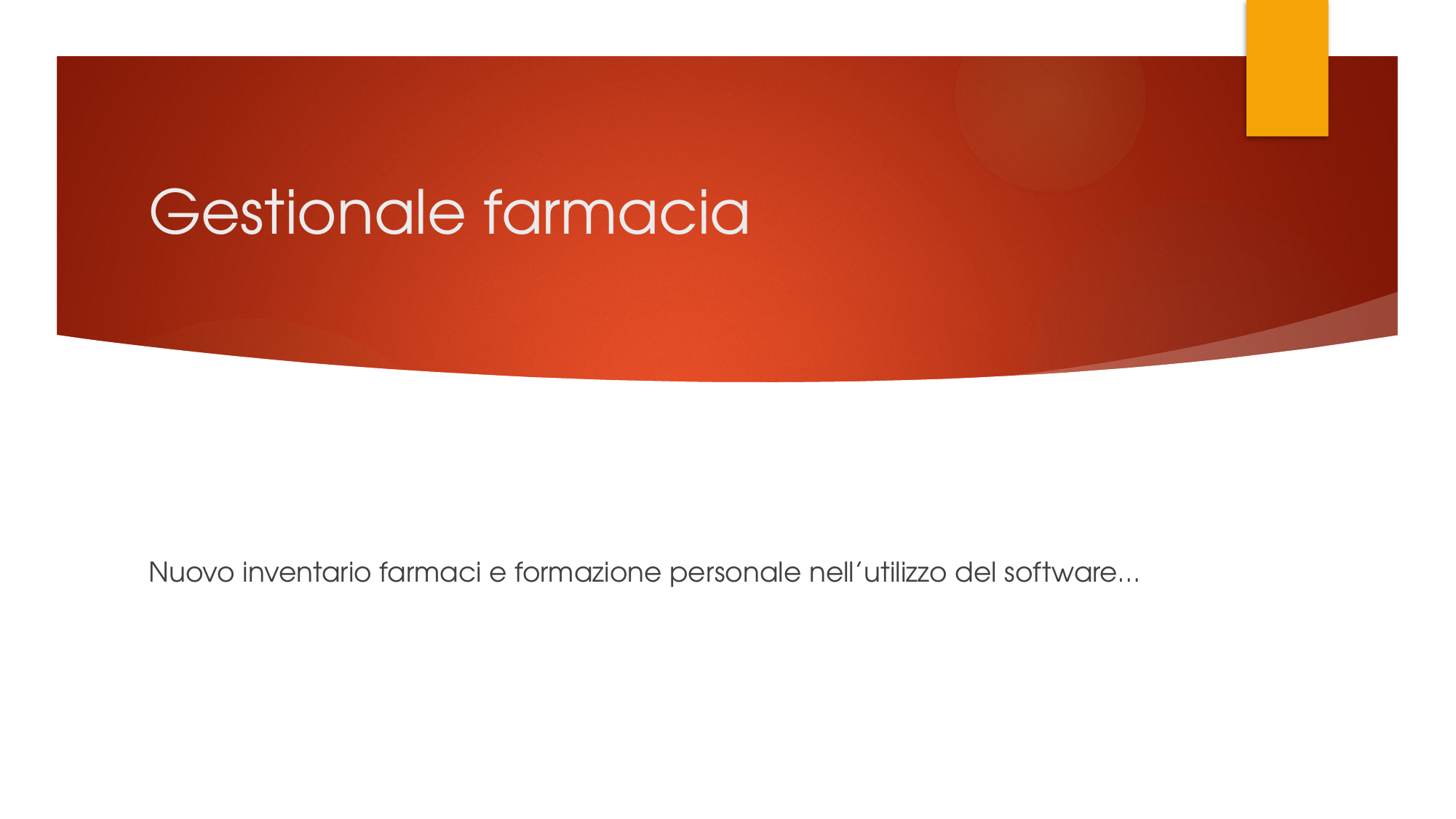

# Gestionale farmacia
Nuovo inventario farmaci e formazione personale nell’utilizzo del software…